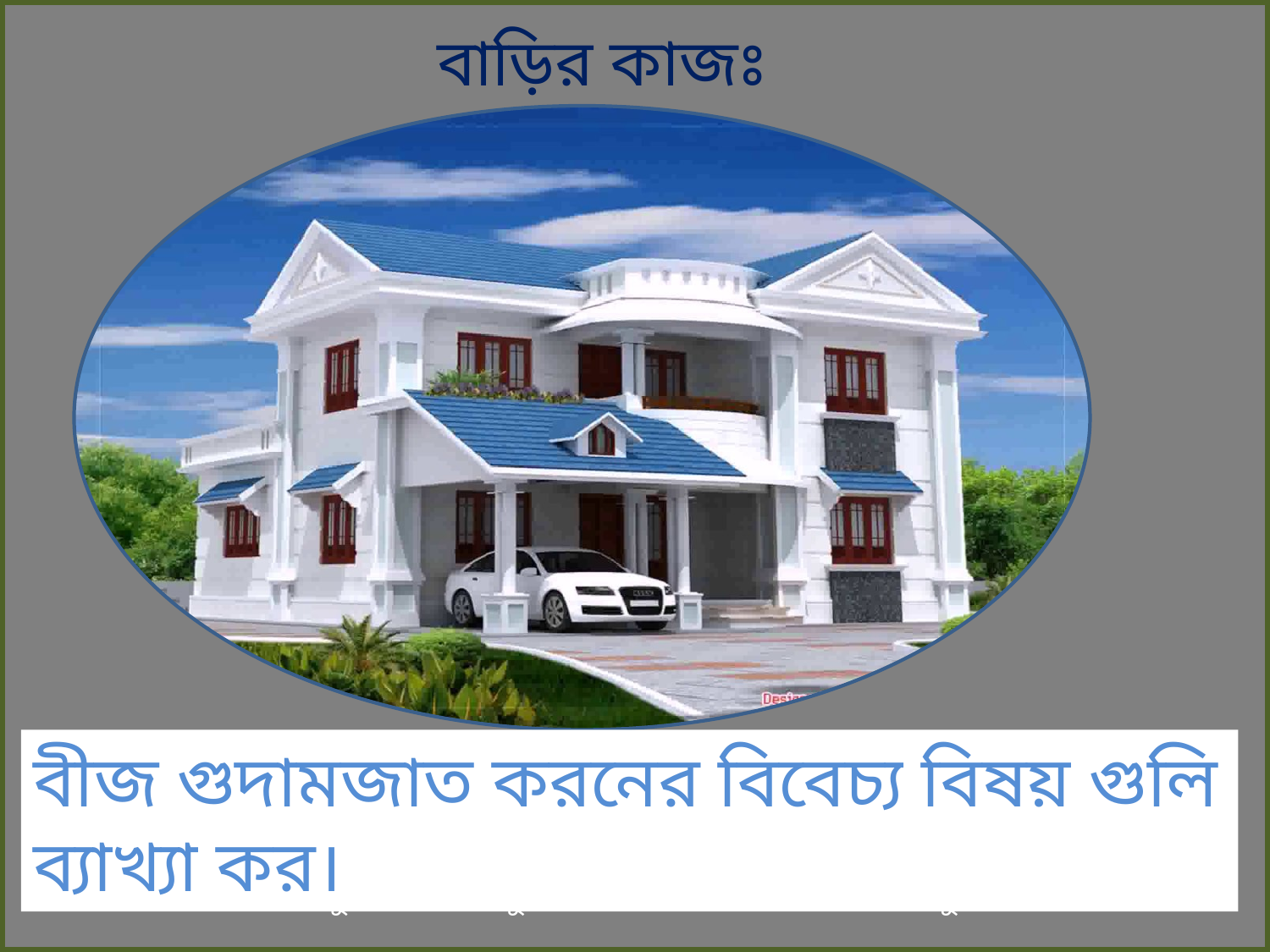

বাড়ির কাজঃ

বীজ গুদামজাত করনের বিবেচ্য বিষয় গুলি ব্যাখ্যা কর।